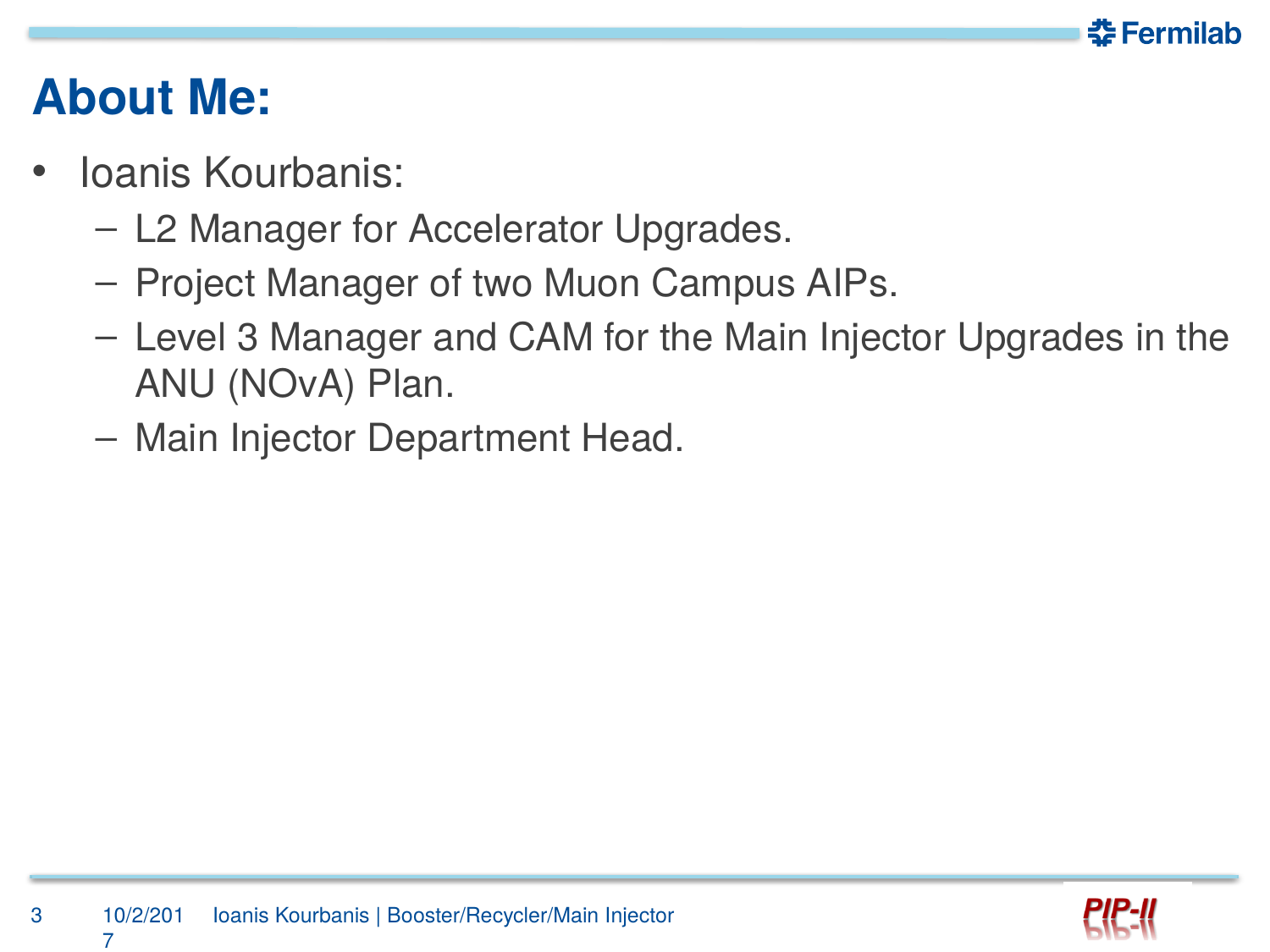

# About Me:
Ioanis Kourbanis:
L2 Manager for Accelerator Upgrades.
Project Manager of two Muon Campus AIPs.
Level 3 Manager and CAM for the Main Injector Upgrades in the ANU (NOvA) Plan.
Main Injector Department Head.
3
10/2/2017
Ioanis Kourbanis | Booster/Recycler/Main Injector